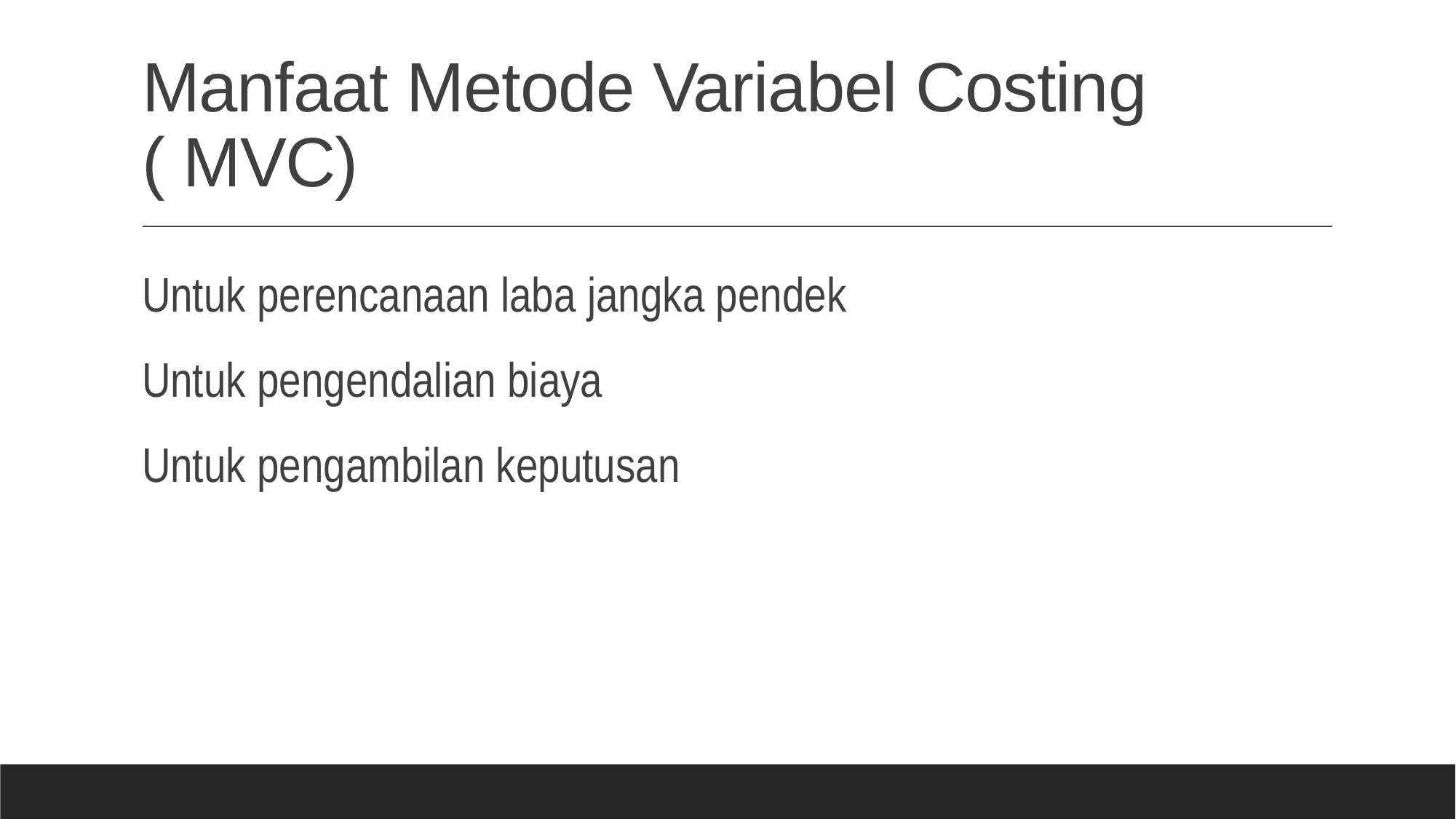

# Manfaat Metode Variabel Costing  ( MVC)
Untuk perencanaan laba jangka pendek
Untuk pengendalian biaya
Untuk pengambilan keputusan